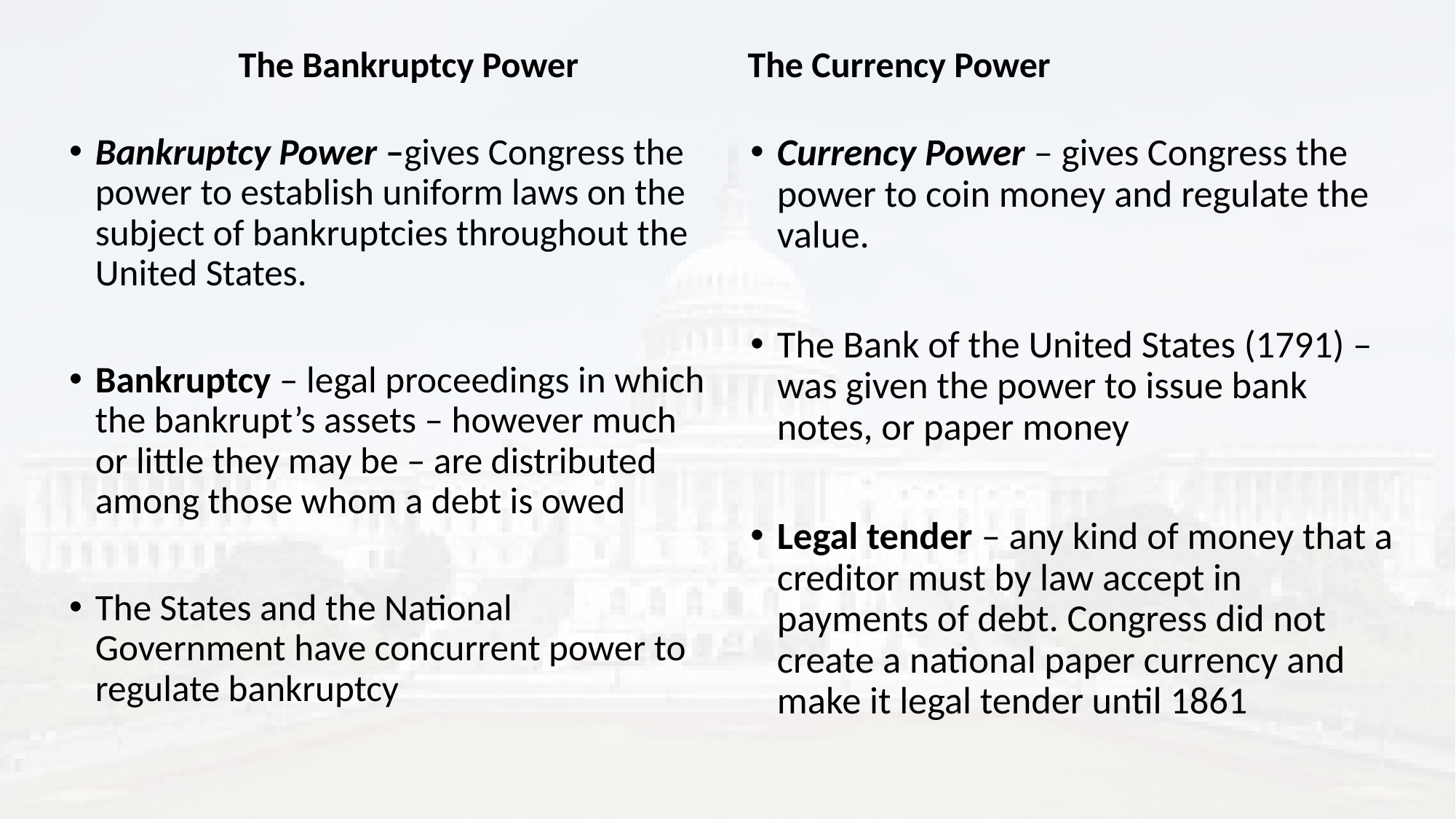

The Bankruptcy Power
The Currency Power
Bankruptcy Power –gives Congress the power to establish uniform laws on the subject of bankruptcies throughout the United States.

Bankruptcy – legal proceedings in which the bankrupt’s assets – however much or little they may be – are distributed among those whom a debt is owed

The States and the National Government have concurrent power to regulate bankruptcy
Currency Power – gives Congress the power to coin money and regulate the value.

The Bank of the United States (1791) – was given the power to issue bank notes, or paper money

Legal tender – any kind of money that a creditor must by law accept in payments of debt. Congress did not create a national paper currency and make it legal tender until 1861